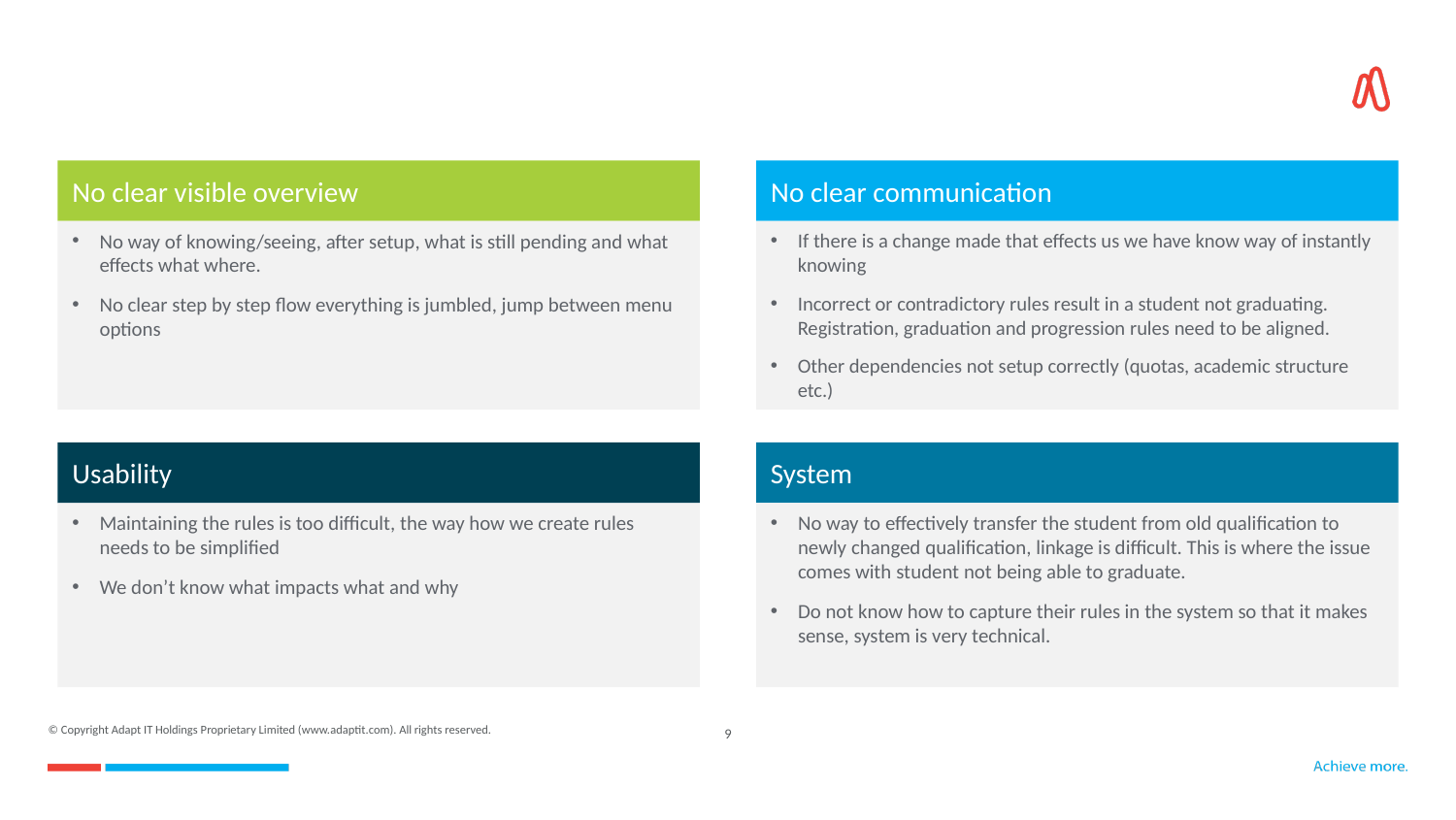

No clear visible overview
No clear communication
No way of knowing/seeing, after setup, what is still pending and what effects what where.
No clear step by step flow everything is jumbled, jump between menu options
If there is a change made that effects us we have know way of instantly knowing
Incorrect or contradictory rules result in a student not graduating. Registration, graduation and progression rules need to be aligned.
Other dependencies not setup correctly (quotas, academic structure etc.)
System
Usability
Maintaining the rules is too difficult, the way how we create rules needs to be simplified
We don’t know what impacts what and why
No way to effectively transfer the student from old qualification to newly changed qualification, linkage is difficult. This is where the issue comes with student not being able to graduate.
Do not know how to capture their rules in the system so that it makes sense, system is very technical.